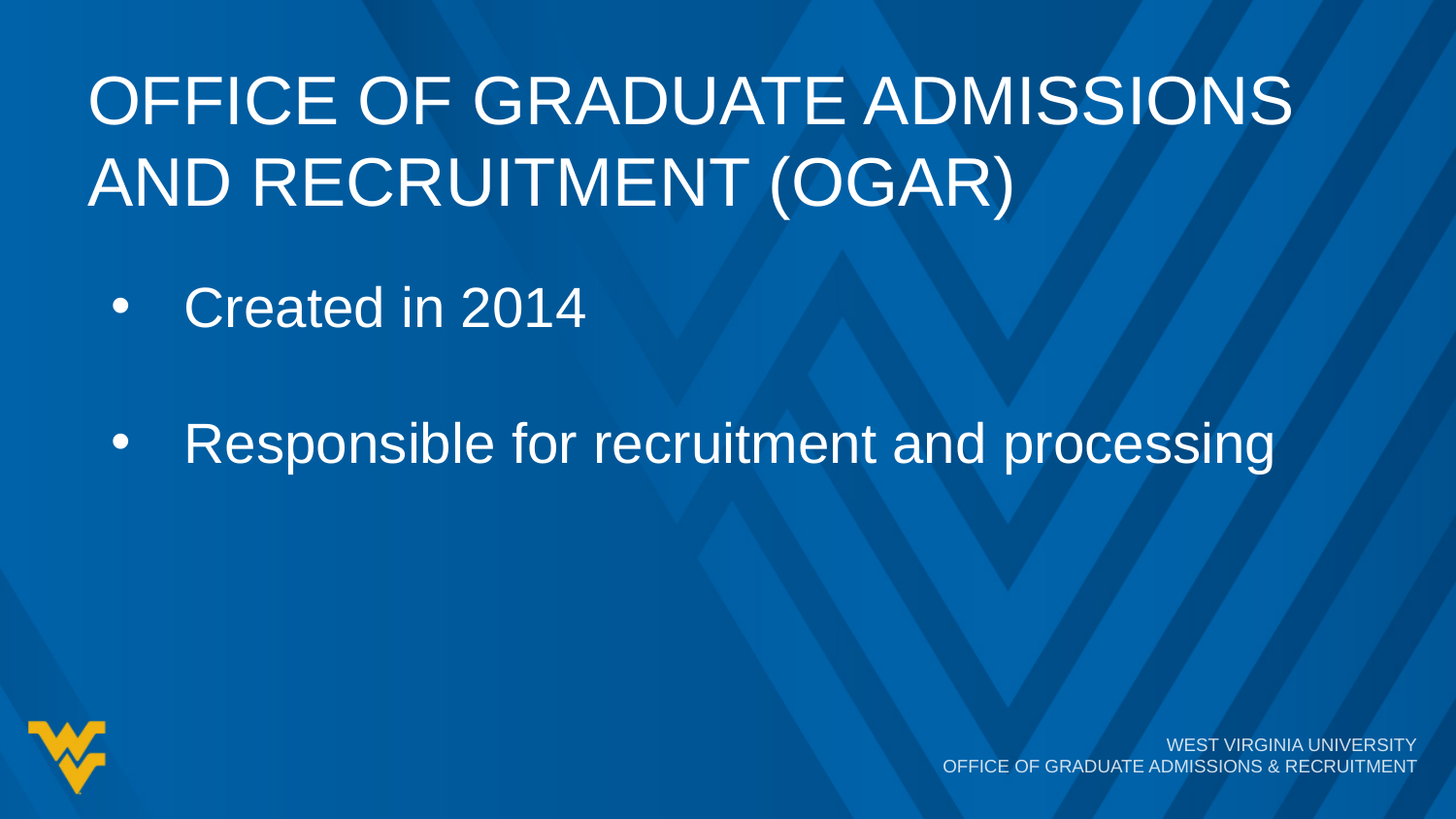

# Office of Graduate Admissions and Recruitment (OGAR)
Created in 2014

Responsible for recruitment and processing